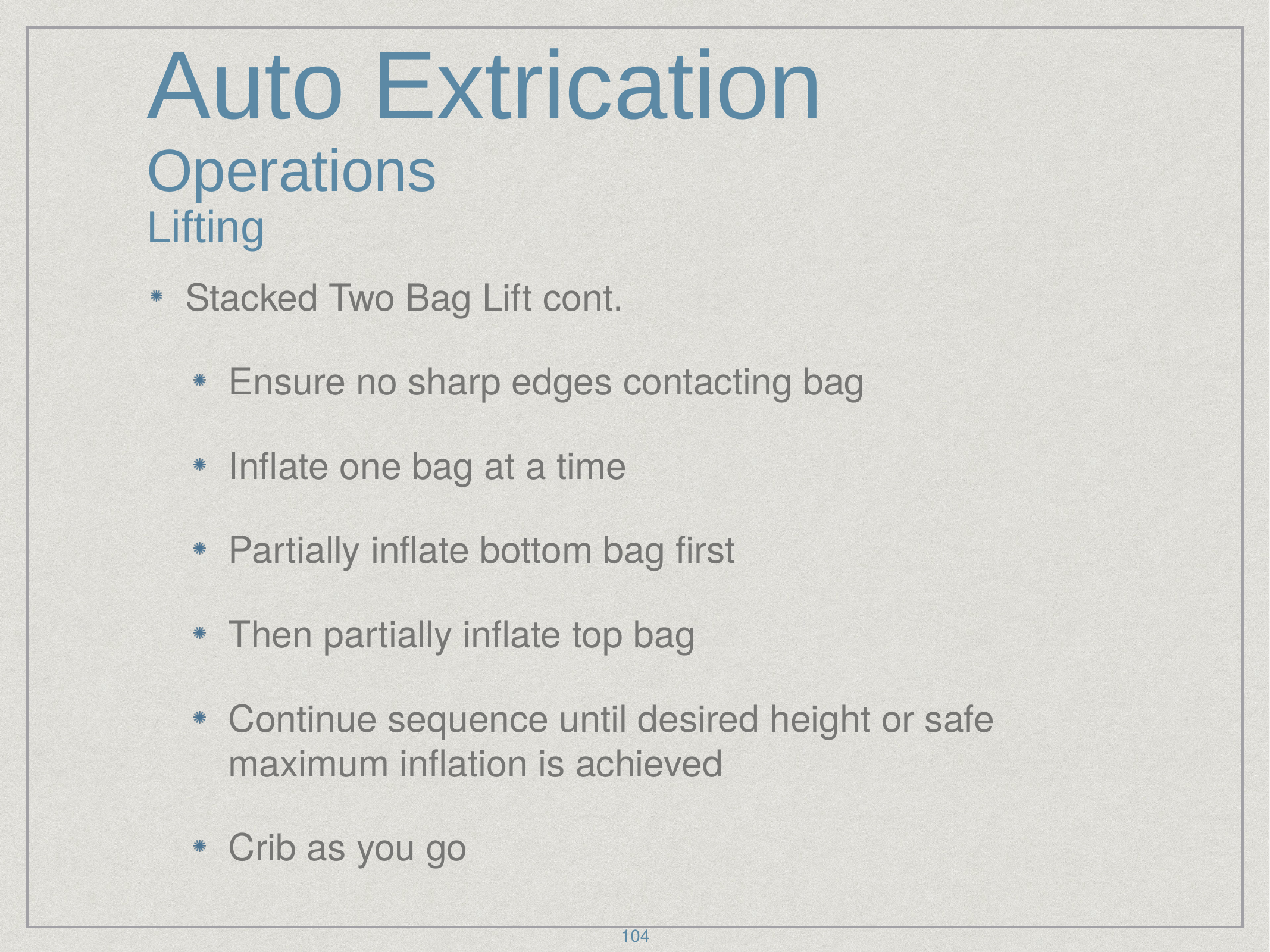

# Auto Extrication
Operations
Lifting
Stacked Two Bag Lift cont.
Ensure no sharp edges contacting bag
Inflate one bag at a time
Partially inflate bottom bag first
Then partially inflate top bag
Continue sequence until desired height or safe maximum inflation is achieved
Crib as you go
104